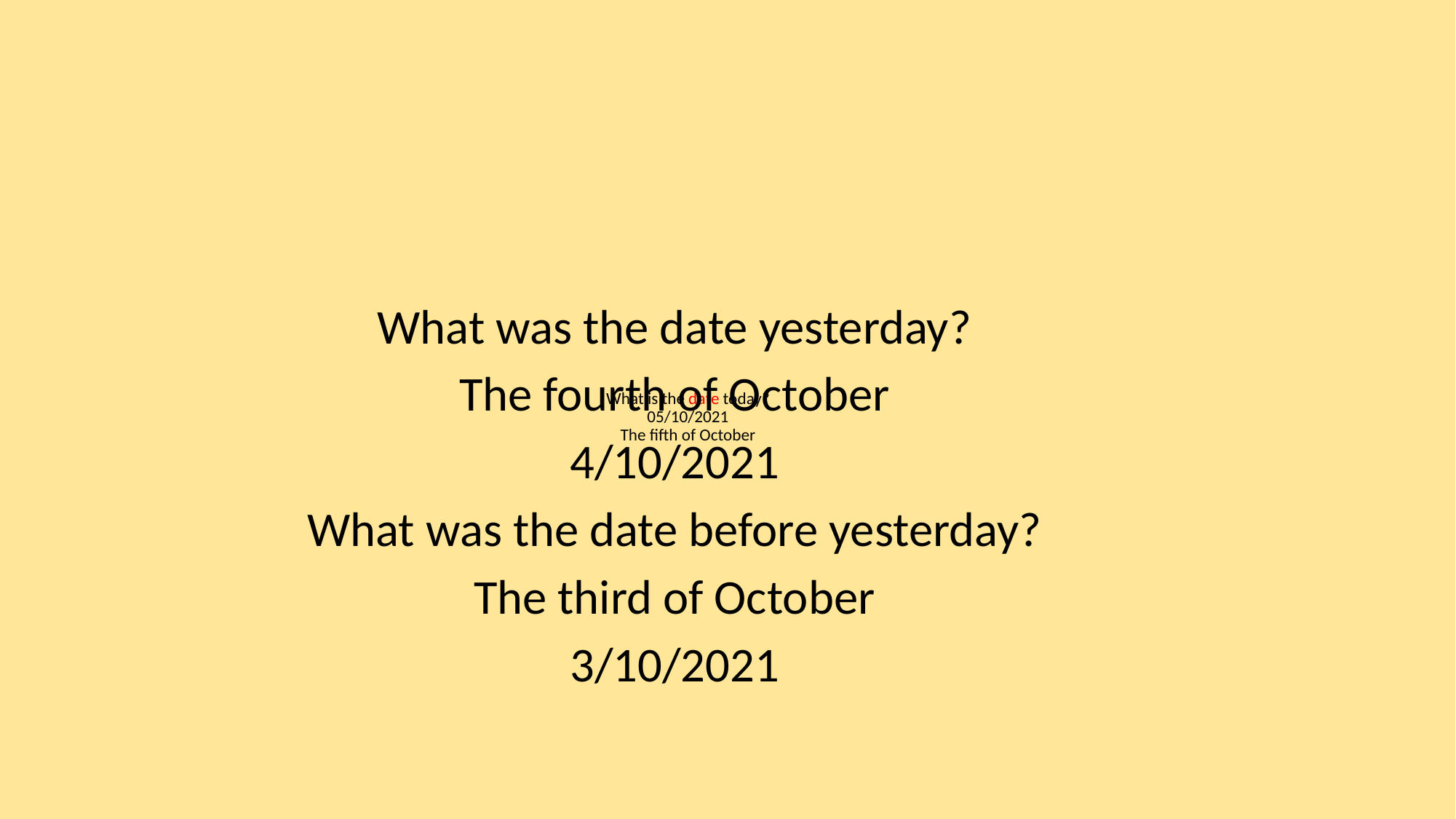

# What is the date today? 05/10/2021 The fifth of October
What was the date yesterday?
The fourth of October
4/10/2021
What was the date before yesterday?
The third of October
3/10/2021